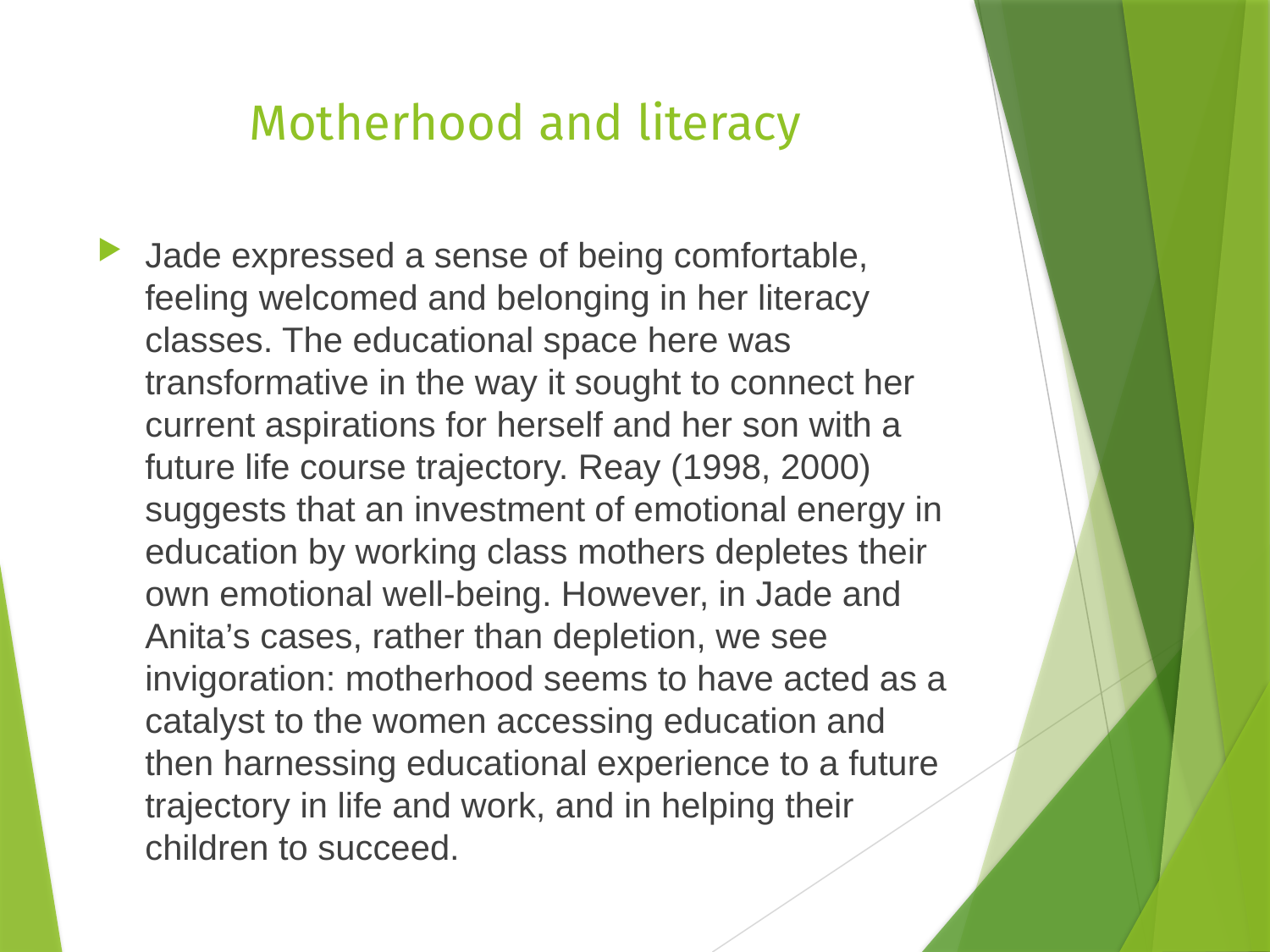

# Motherhood and literacy
Jade expressed a sense of being comfortable, feeling welcomed and belonging in her literacy classes. The educational space here was transformative in the way it sought to connect her current aspirations for herself and her son with a future life course trajectory. Reay (1998, 2000) suggests that an investment of emotional energy in education by working class mothers depletes their own emotional well-being. However, in Jade and Anita’s cases, rather than depletion, we see invigoration: motherhood seems to have acted as a catalyst to the women accessing education and then harnessing educational experience to a future trajectory in life and work, and in helping their children to succeed.